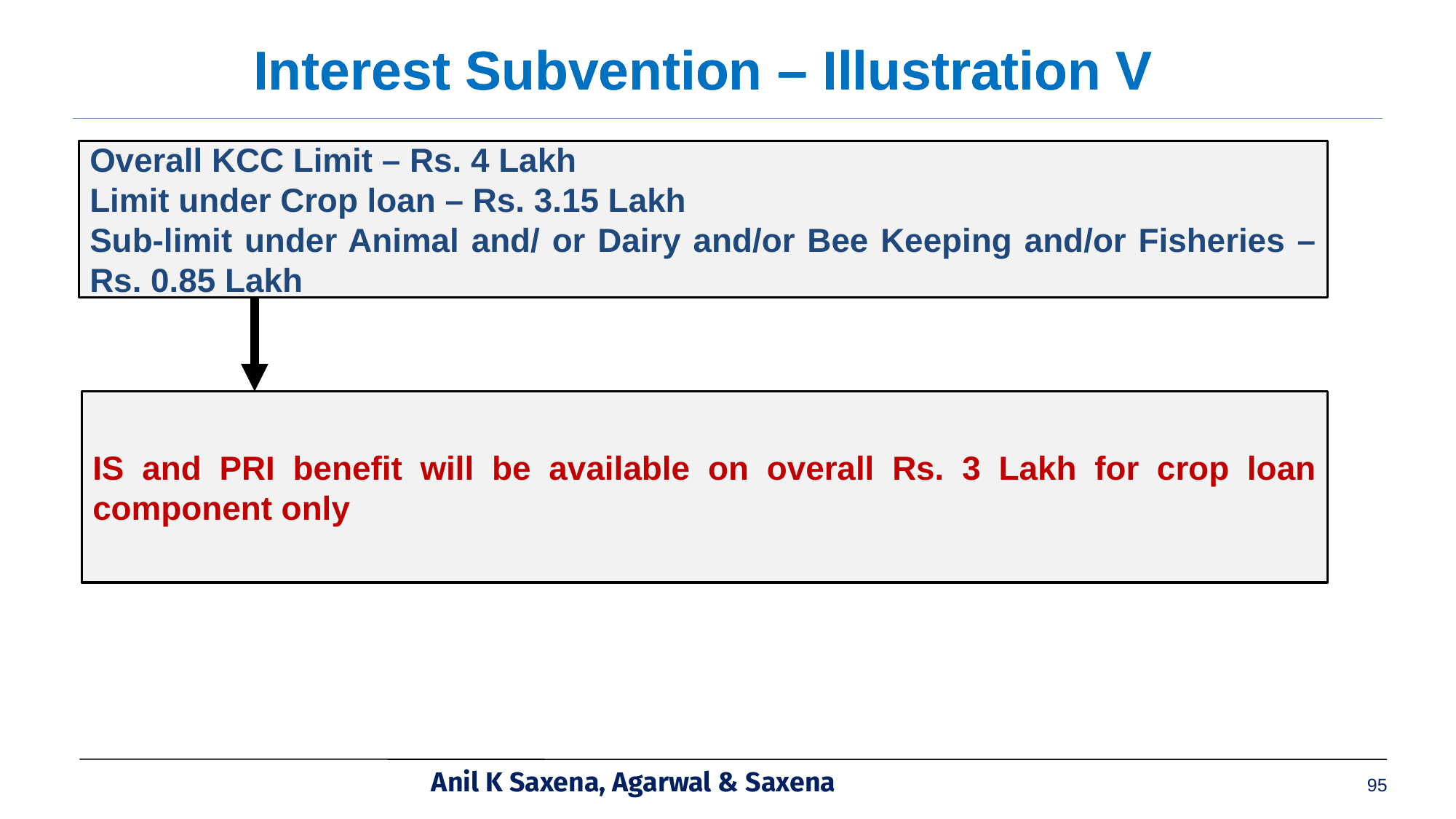

Interest Subvention – Illustration V
Interest Subvention – Illustration V
Overall KCC Limit – Rs. 4 Lakh
Limit under Crop loan – Rs. 3.15 Lakh
Sub-limit under Animal and/ or Dairy and/or Bee Keeping and/or Fisheries – Rs. 0.85 Lakh
Overall KCC Limit – Rs. 4 Lakh
Limit under Crop loan – Rs. 3.15 Lakh
Sub-limit under Animal and/ or Dairy and/or Bee Keeping and/or Fisheries – Rs. 0.85 Lakh
IS and PRI benefit will be available on overall Rs. 3 Lakh for crop loan component only
95